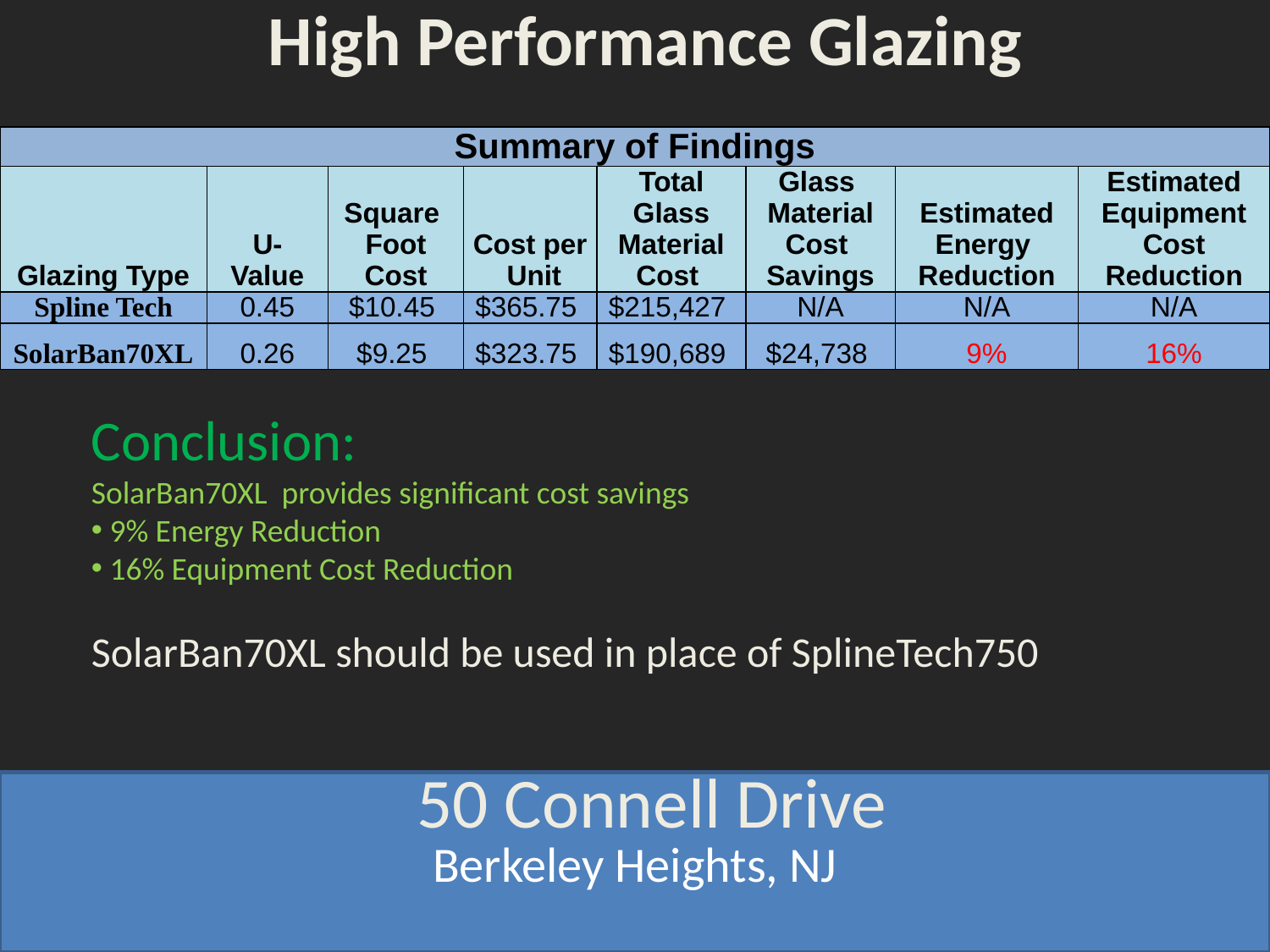

High Performance Glazing
| Summary of Findings |  |  |  |  |  |  |  |
| --- | --- | --- | --- | --- | --- | --- | --- |
| Glazing Type | U- Value | Square Foot Cost | Cost per Unit | Total Glass Material Cost | Glass Material Cost Savings | Estimated Energy Reduction | Estimated Equipment Cost Reduction |
| Spline Tech | 0.45 | $10.45 | $365.75 | $215,427 | N/A | N/A | N/A |
| SolarBan70XL | 0.26 | $9.25 | $323.75 | $190,689 | $24,738 | 9% | 16% |
Conclusion:
SolarBan70XL  provides significant cost savings
 9% Energy Reduction
 16% Equipment Cost Reduction

SolarBan70XL should be used in place of SplineTech750

50 Connell Drive
Berkeley Heights, NJ